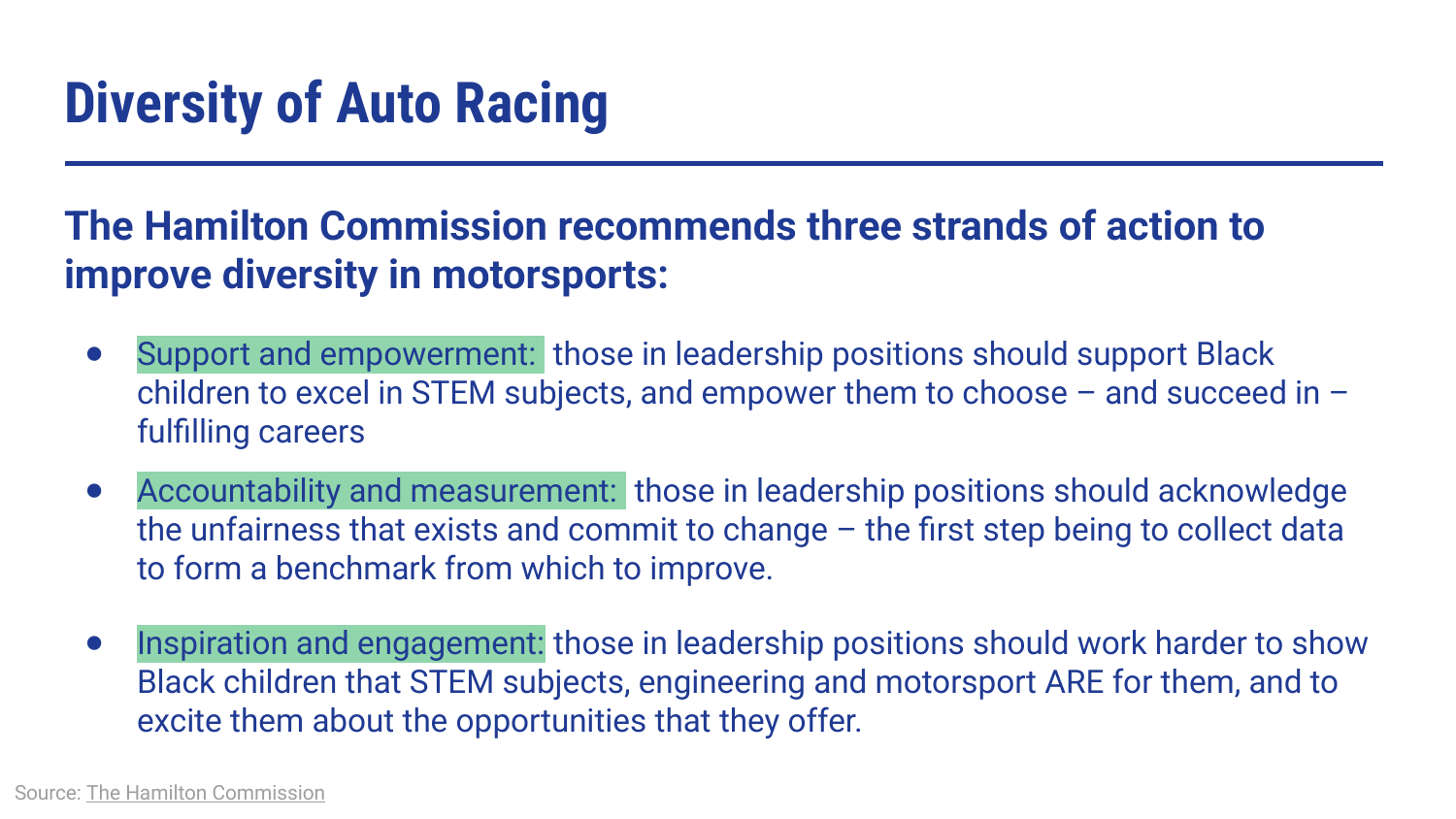

# Diversity of Auto Racing
The Hamilton Commission recommends three strands of action to improve diversity in motorsports:
Support and empowerment:  those in leadership positions should support Black children to excel in STEM subjects, and empower them to choose – and succeed in – fulfilling careers
Accountability and measurement:  those in leadership positions should acknowledge the unfairness that exists and commit to change – the first step being to collect data to form a benchmark from which to improve.
Inspiration and engagement: those in leadership positions should work harder to show Black children that STEM subjects, engineering and motorsport ARE for them, and to excite them about the opportunities that they offer.
Source: The Hamilton Commission